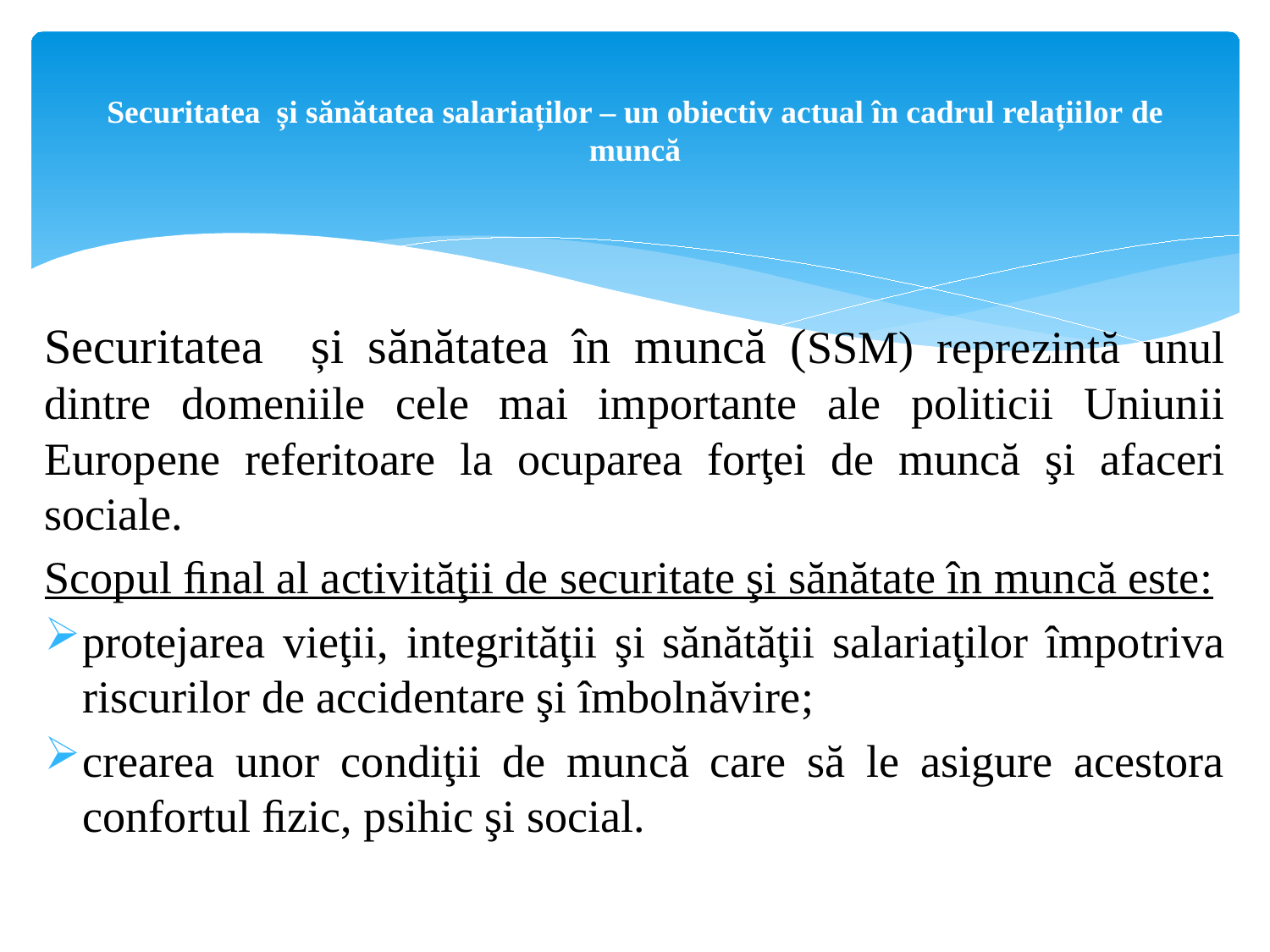

# Securitatea  și sănătatea salariaților – un obiectiv actual în cadrul relațiilor de muncă

Securitatea  și sănătatea în muncă (SSM) reprezintă unul dintre domeniile cele mai importante ale politicii Uniunii Europene referitoare la ocuparea forţei de muncă şi afaceri sociale.
Scopul ﬁnal al activităţii de securitate şi sănătate în muncă este:
protejarea vieţii, integrităţii şi sănătăţii salariaţilor împotriva riscurilor de accidentare şi îmbolnăvire;
crearea unor condiţii de muncă care să le asigure acestora confortul ﬁzic, psihic şi social.